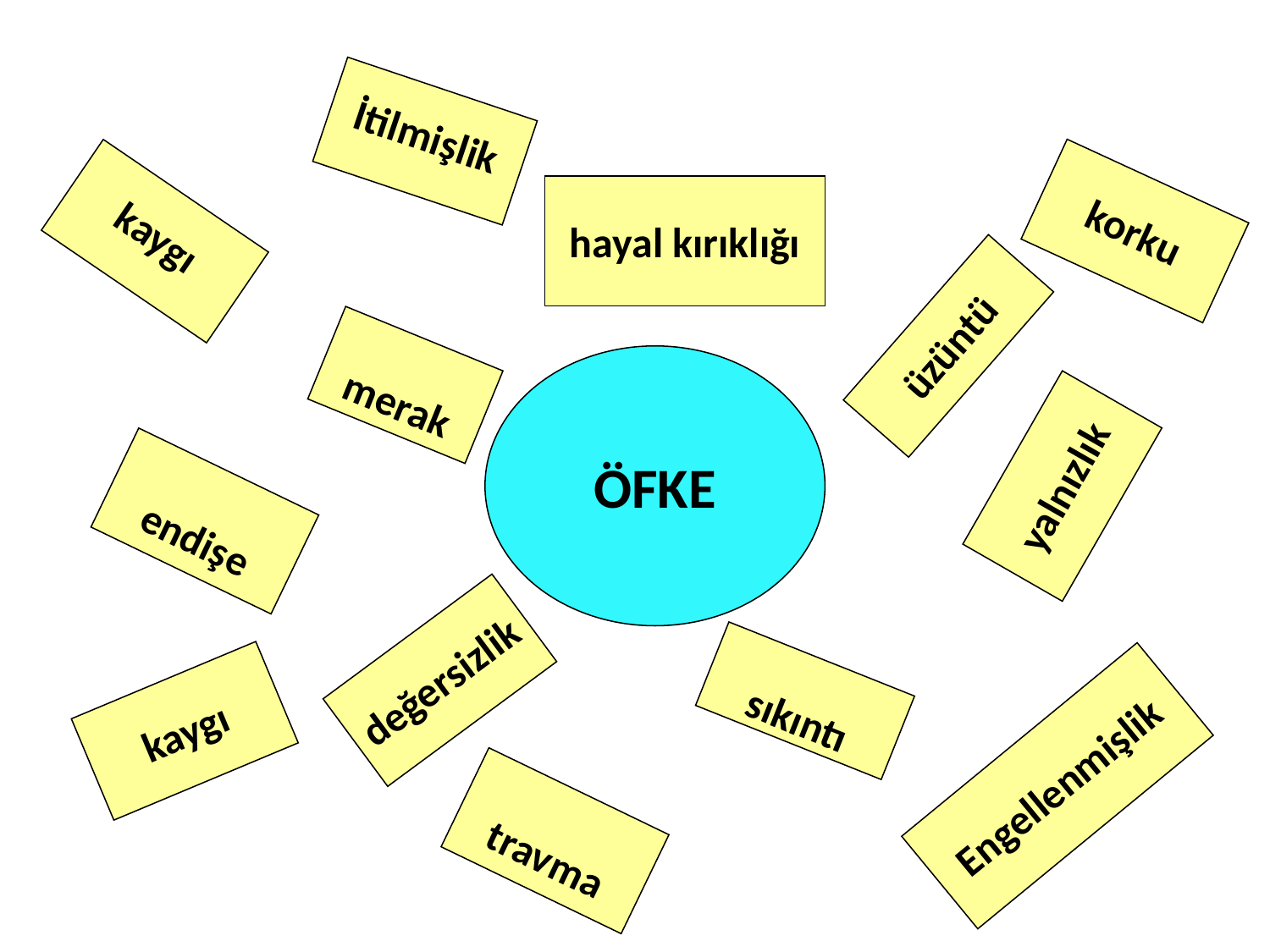

İtilmişlik

hayal kırıklığı
korku

kaygı

üzüntü

merak

ÖFKE

yalnızlık

endişe
değersizlik

sıkıntı
kaygı
Engellenmişlik

travma